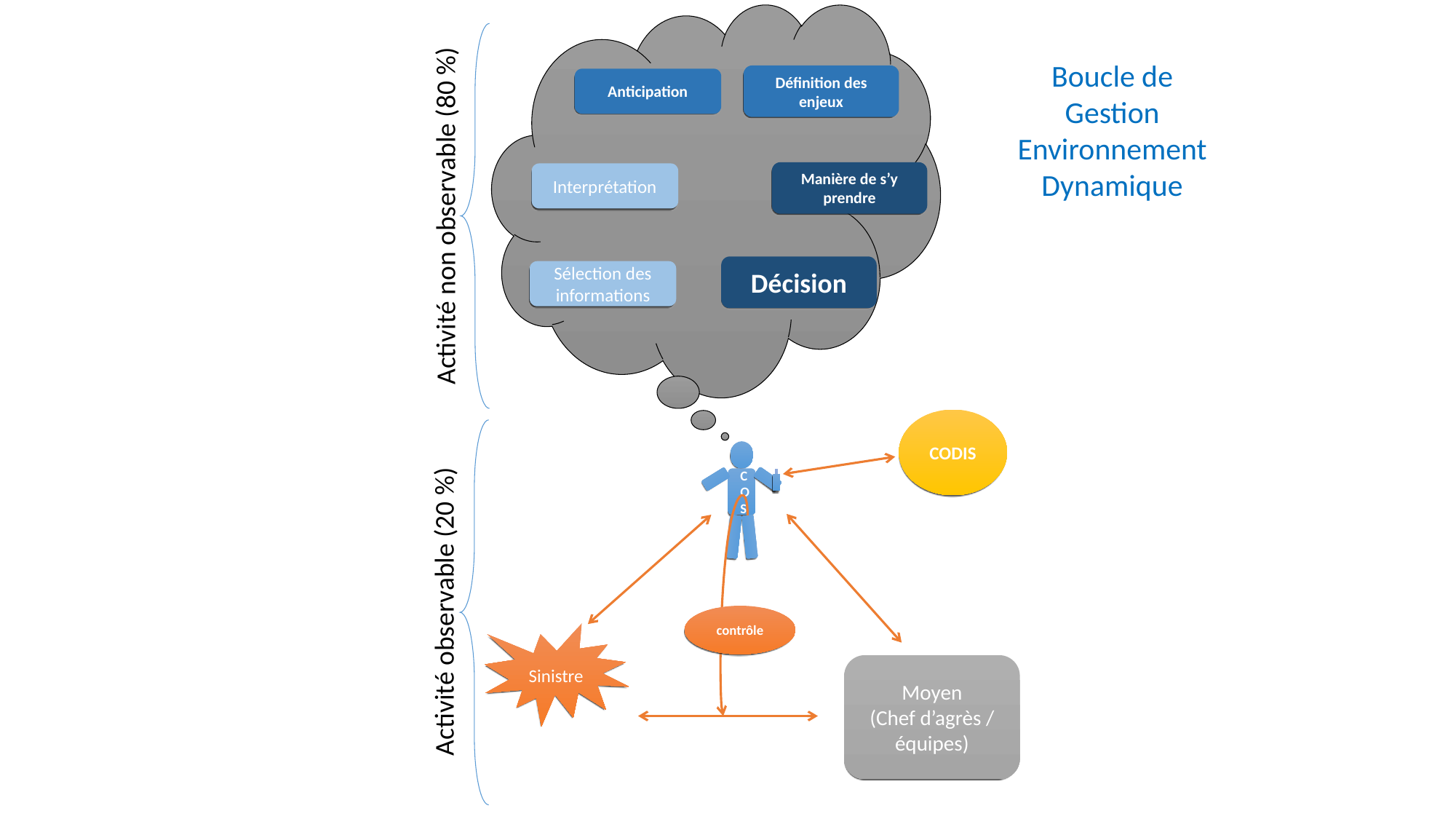

Boucle de
Gestion
Environnement Dynamique
Définition des enjeux
Anticipation
Manière de s’y prendre
Interprétation
Activité non observable (80 %)
Décision
Sélection des informations

CODIS

COS

Activité observable (20 %)
contrôle
Sinistre
Moyen
(Chef d’agrès / équipes)